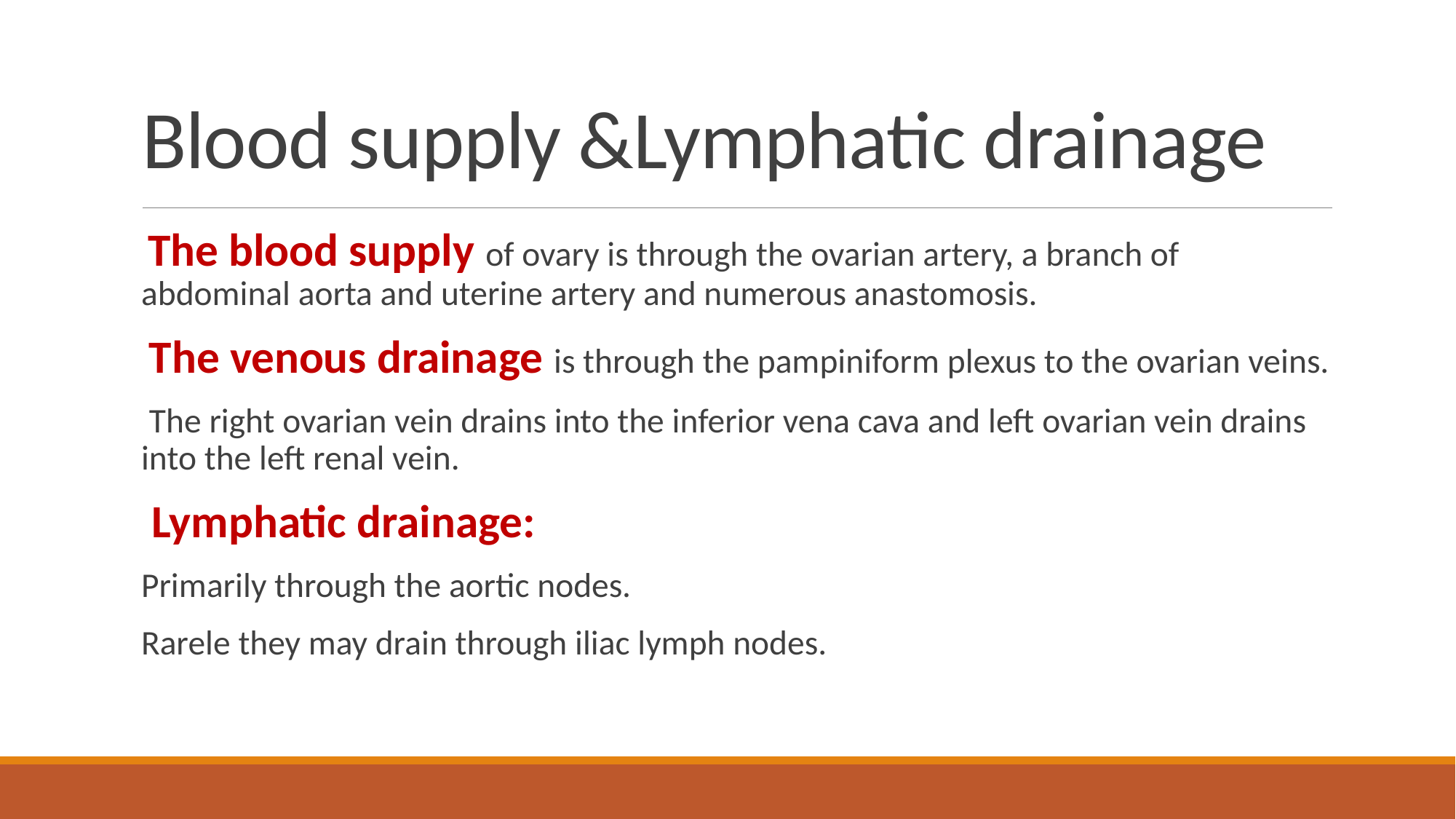

# Blood supply &Lymphatic drainage
 The blood supply of ovary is through the ovarian artery, a branch of abdominal aorta and uterine artery and numerous anastomosis.
 The venous drainage is through the pampiniform plexus to the ovarian veins.
 The right ovarian vein drains into the inferior vena cava and left ovarian vein drains into the left renal vein.
 Lymphatic drainage:
Primarily through the aortic nodes.
Rarele they may drain through iliac lymph nodes.